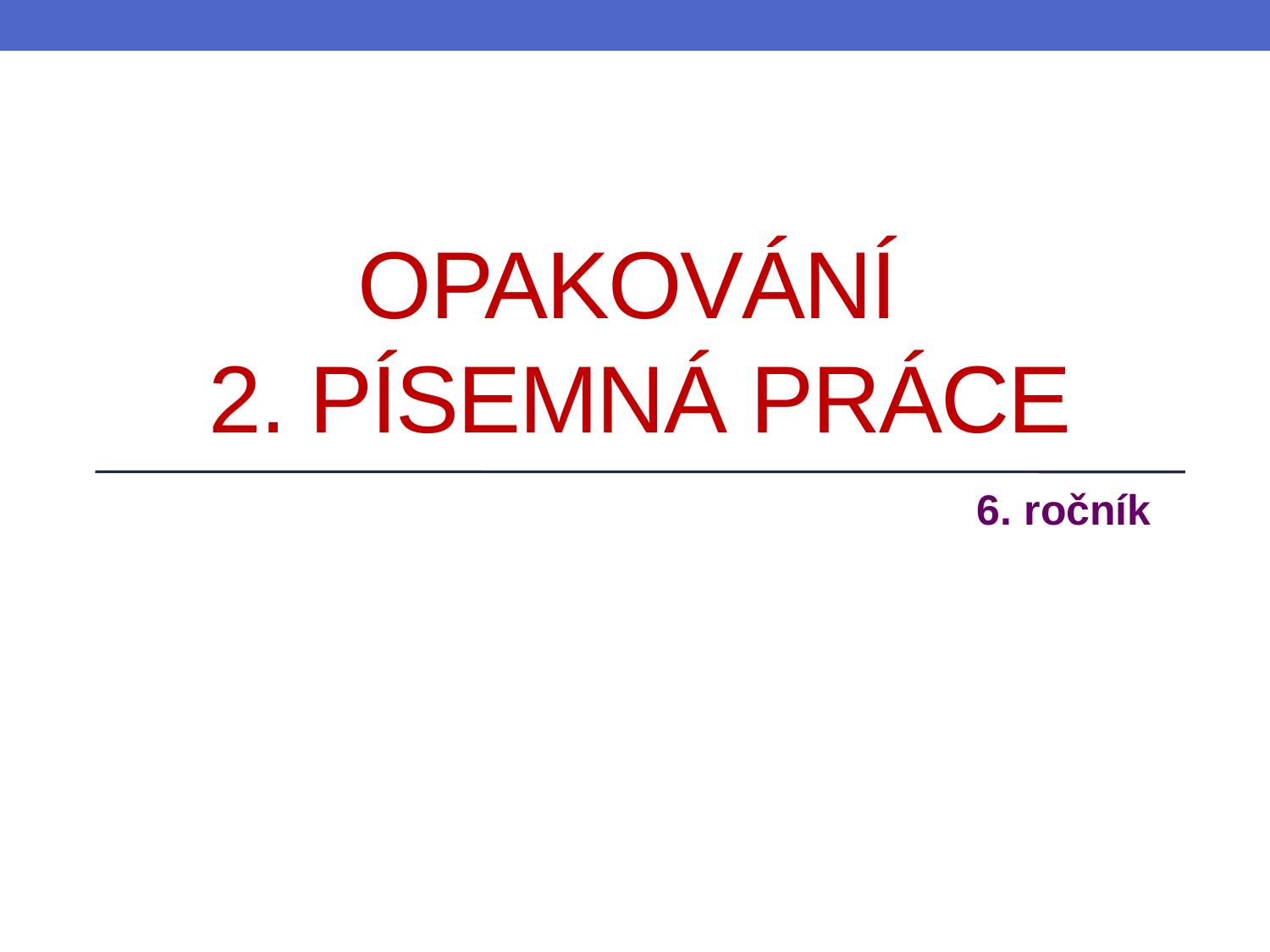

# Opakování 2. písemná práce

6. ročník